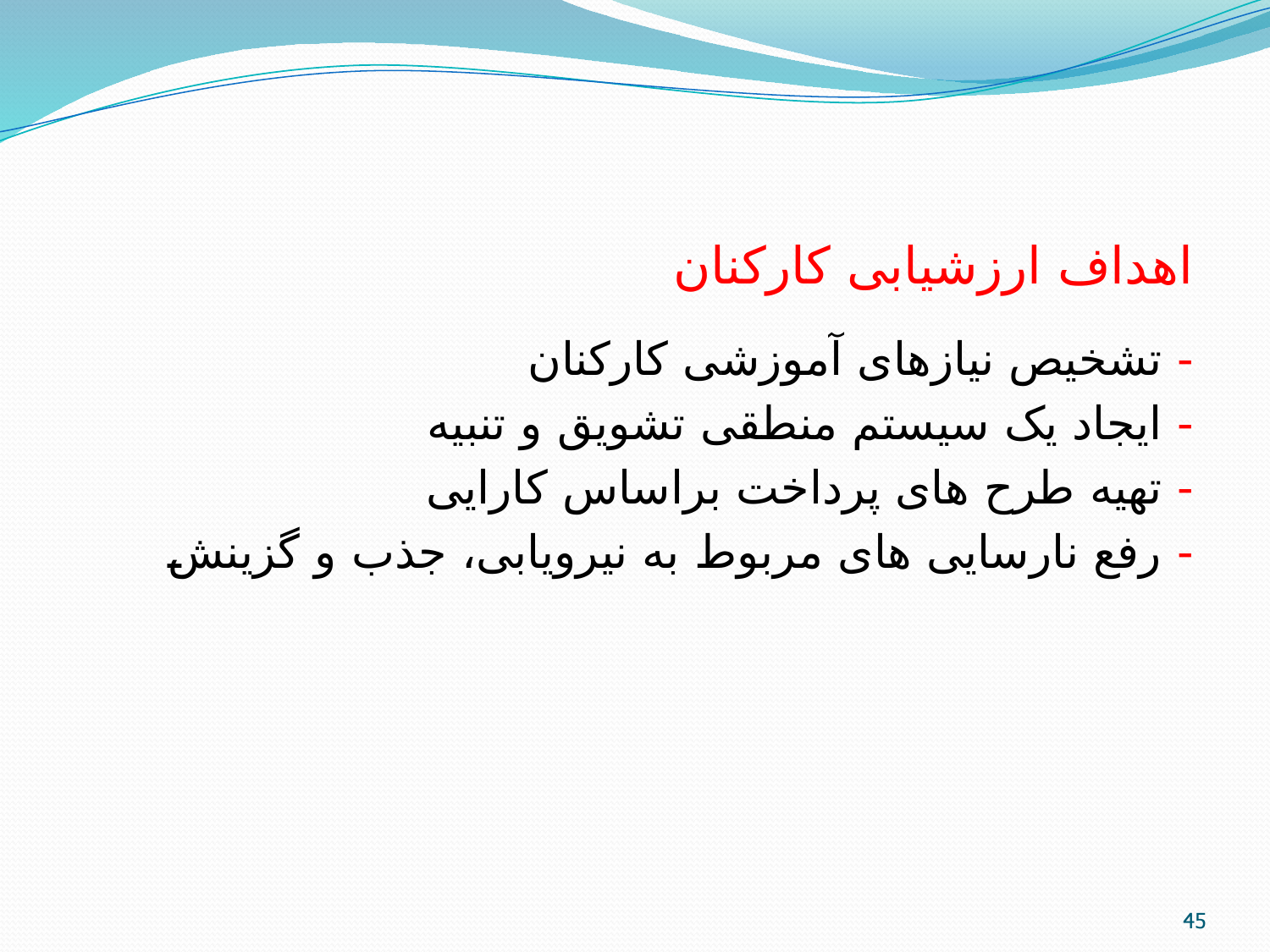

اهداف ارزشیابی کارکنان

- تشخیص نیازهای آموزشی کارکنان
- ایجاد یک سیستم منطقی تشویق و تنبیه
- تهیه طرح های پرداخت براساس کارایی
- رفع نارسایی های مربوط به نیرویابی، جذب و گزینش

45